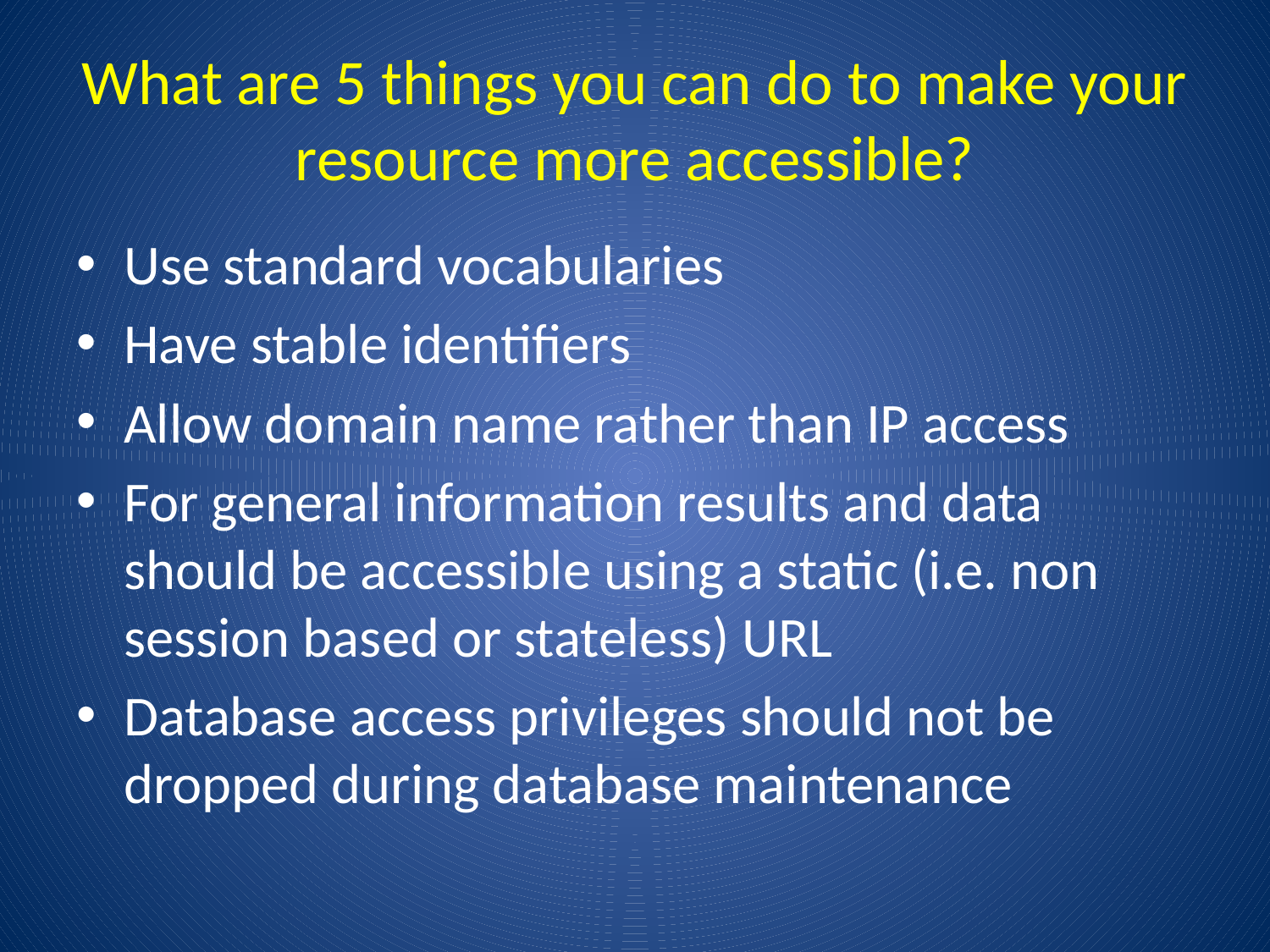

# What are 5 things you can do to make your resource more accessible?
Use standard vocabularies
Have stable identifiers
Allow domain name rather than IP access
For general information results and data should be accessible using a static (i.e. non session based or stateless) URL
Database access privileges should not be dropped during database maintenance